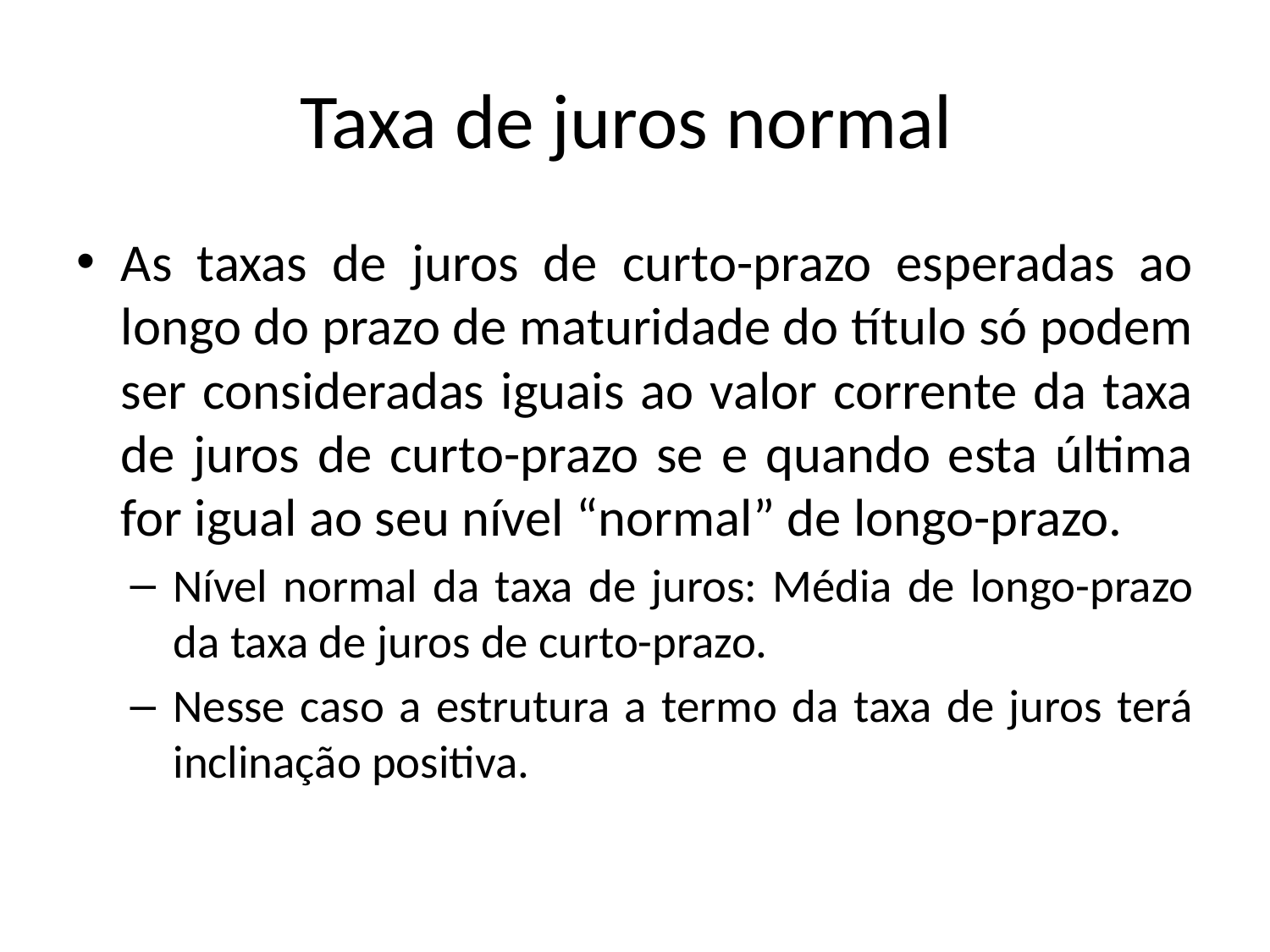

# Taxa de juros normal
As taxas de juros de curto-prazo esperadas ao longo do prazo de maturidade do título só podem ser consideradas iguais ao valor corrente da taxa de juros de curto-prazo se e quando esta última for igual ao seu nível “normal” de longo-prazo.
Nível normal da taxa de juros: Média de longo-prazo da taxa de juros de curto-prazo.
Nesse caso a estrutura a termo da taxa de juros terá inclinação positiva.